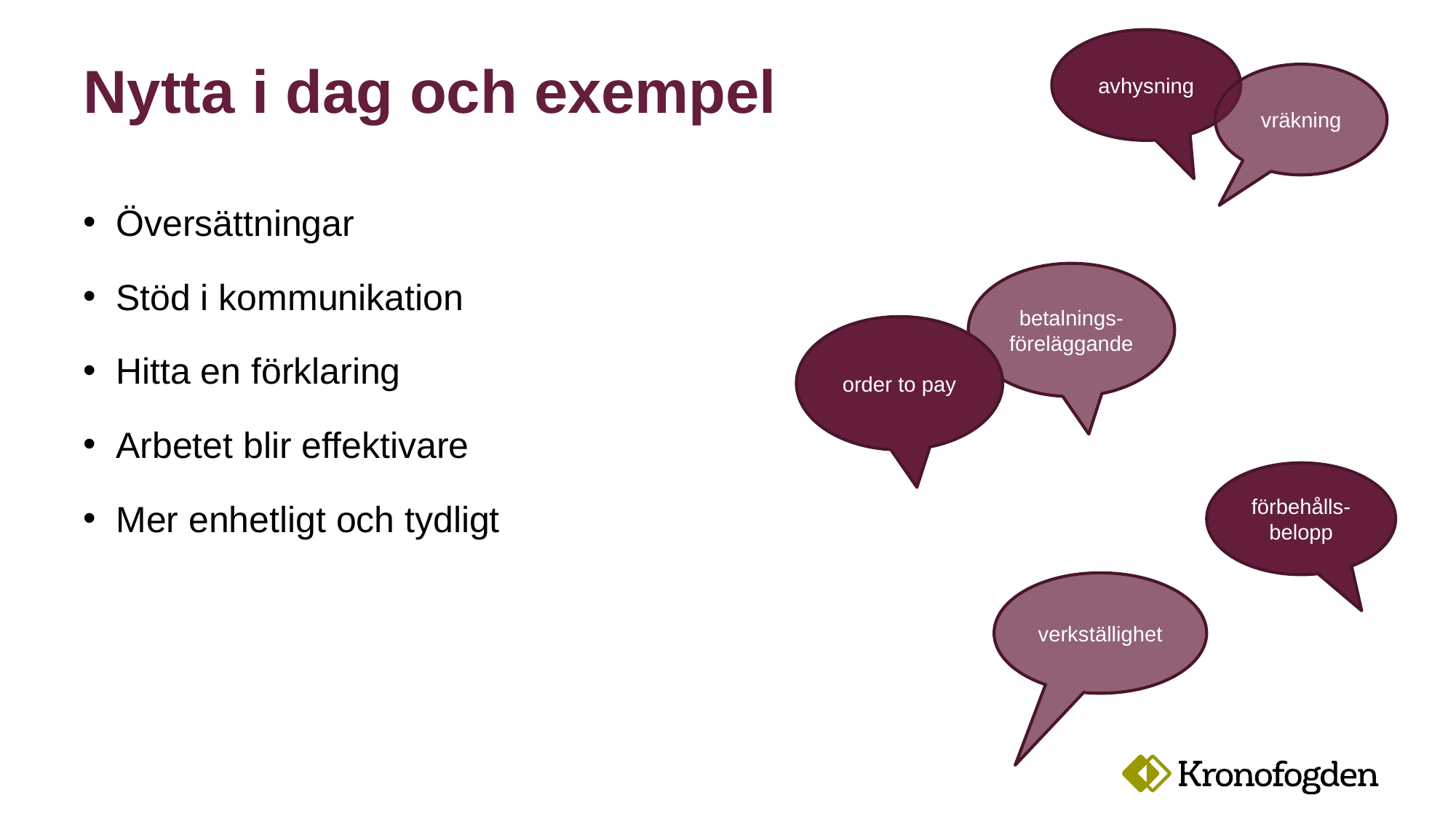

avhysning
# Nytta i dag och exempel
vräkning
Översättningar
Stöd i kommunikation
Hitta en förklaring
Arbetet blir effektivare
Mer enhetligt och tydligt

betalnings-föreläggande
order to pay
förbehålls-belopp
verkställighet